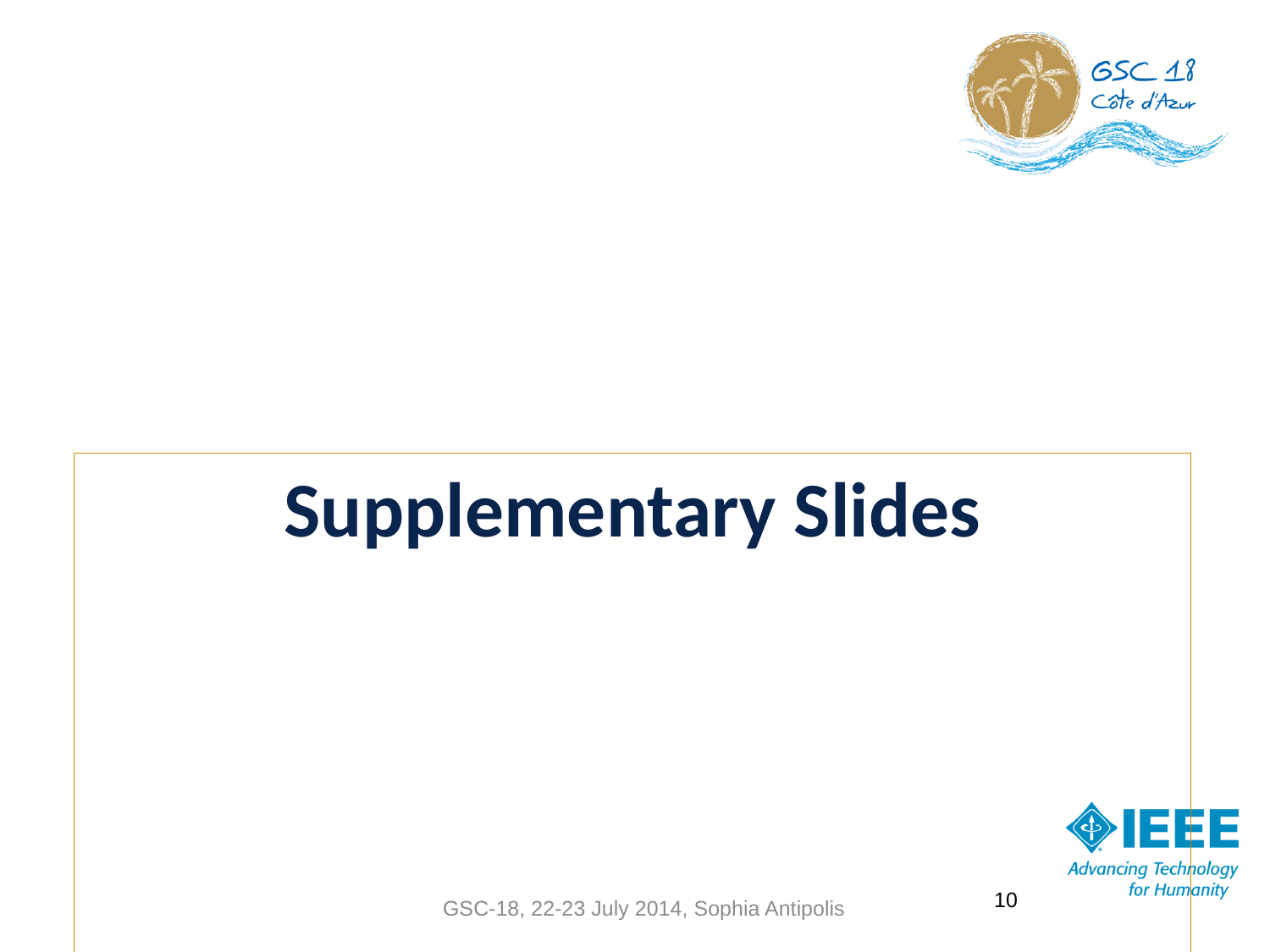

Supplementary Slides
10
GSC-18, 22-23 July 2014, Sophia Antipolis